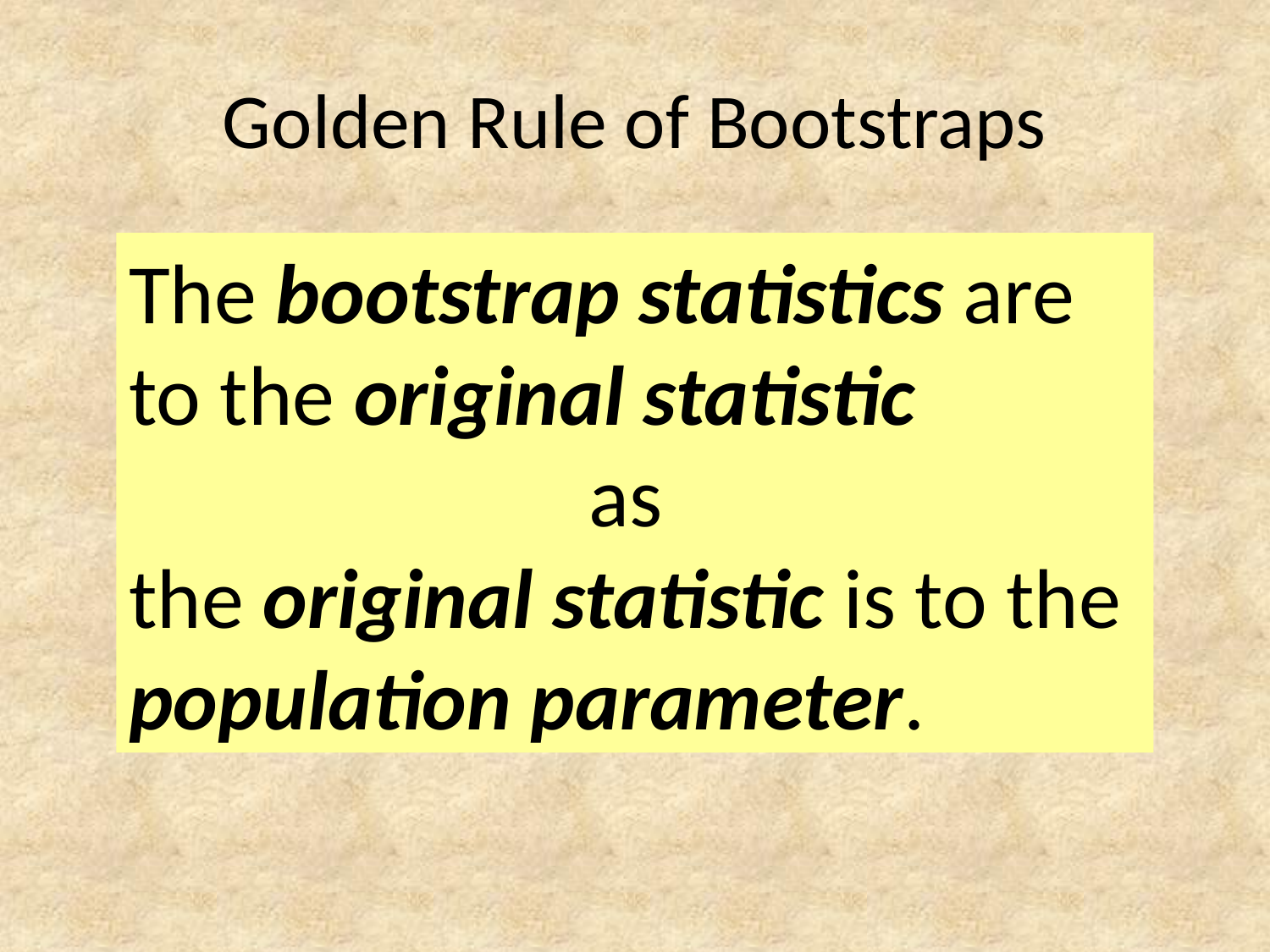

# Golden Rule of Bootstraps
The bootstrap statistics are to the original statistic
as
the original statistic is to the population parameter.